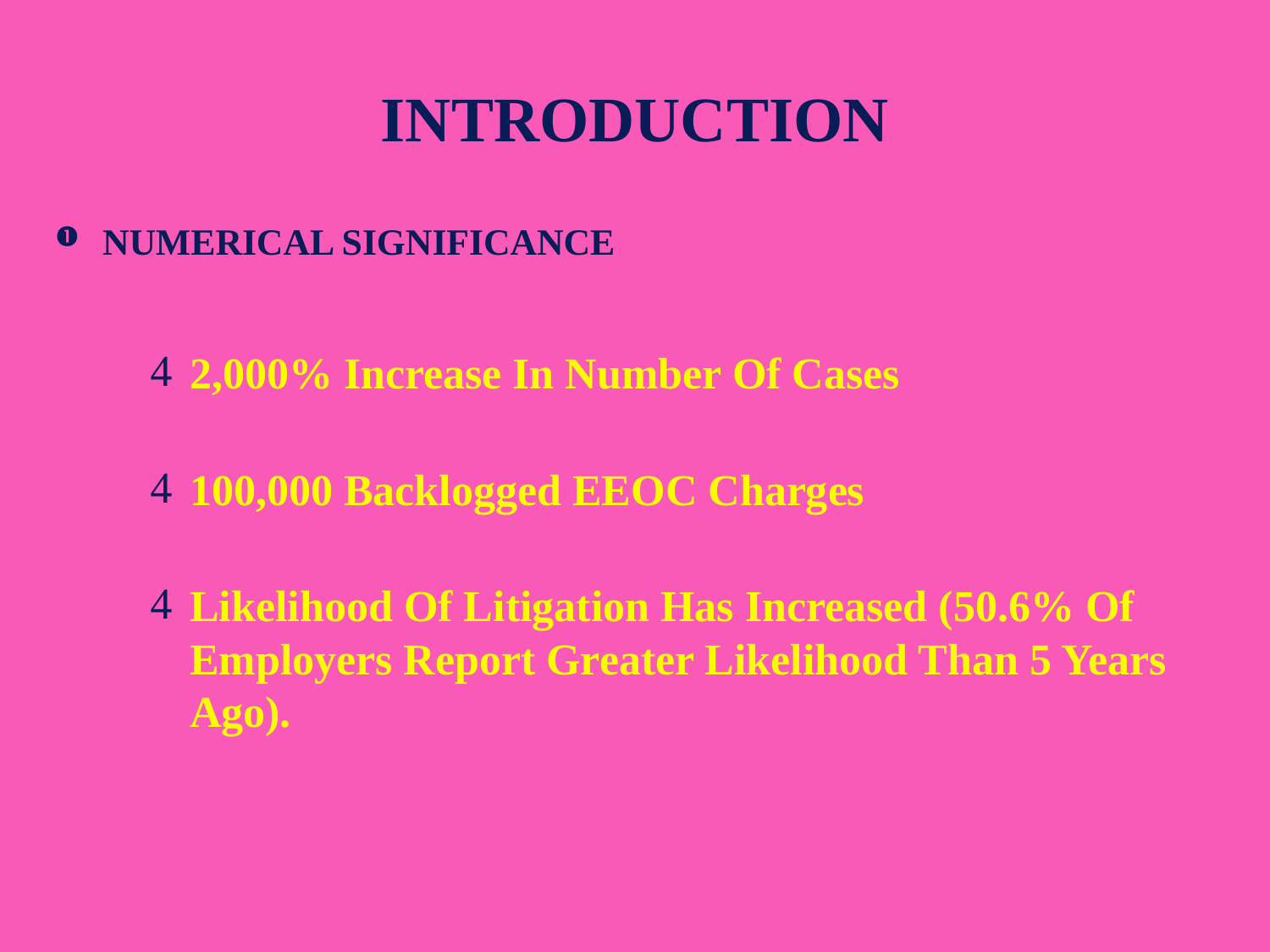

# INTRODUCTION
NUMERICAL SIGNIFICANCE
2,000% Increase In Number Of Cases
100,000 Backlogged EEOC Charges
Likelihood Of Litigation Has Increased (50.6% Of Employers Report Greater Likelihood Than 5 Years Ago).